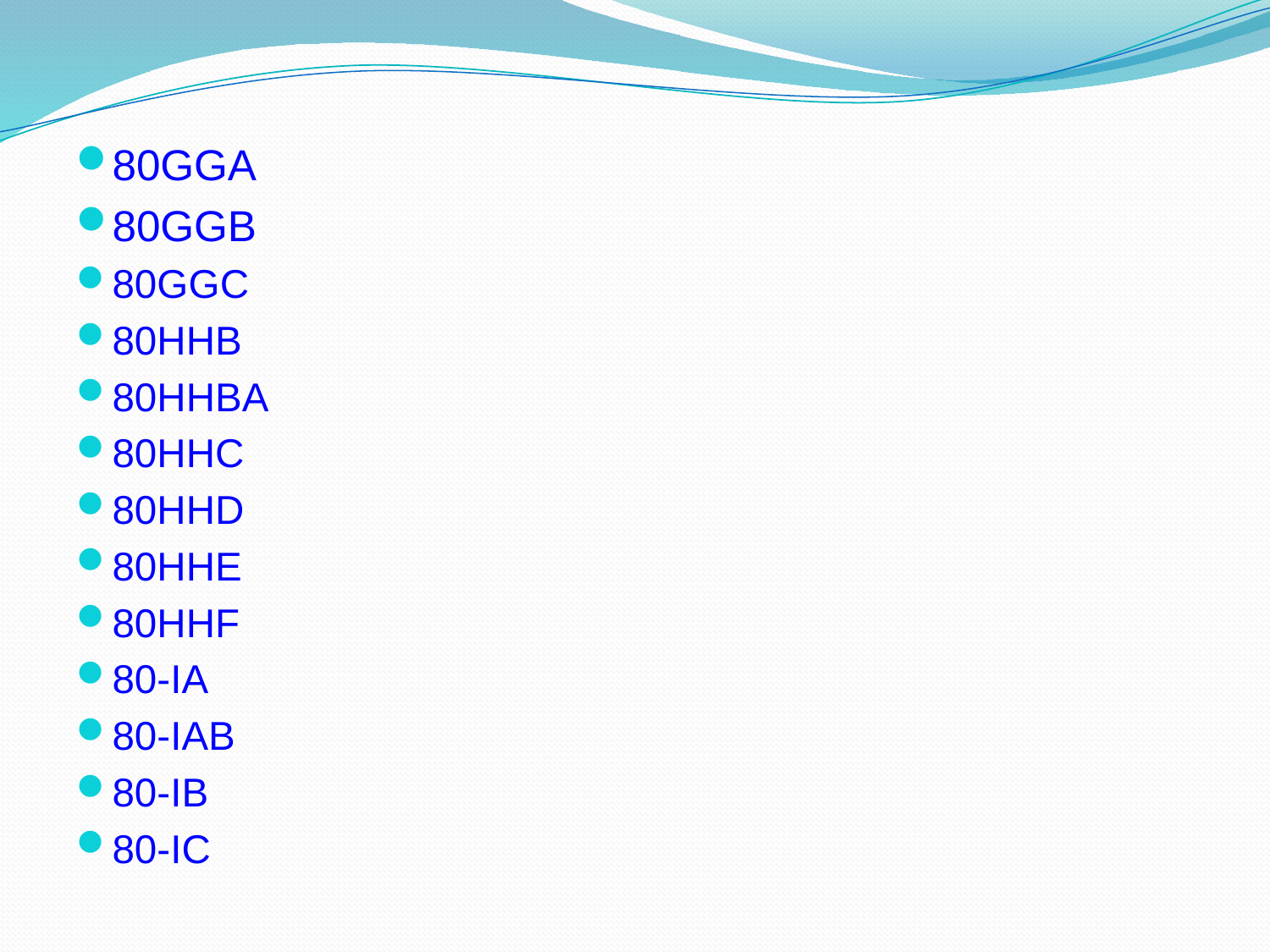

80GGA
80GGB
80GGC
80HHB
80HHBA
80HHC
80HHD
80HHE
80HHF
80-IA
80-IAB
80-IB
80-IC